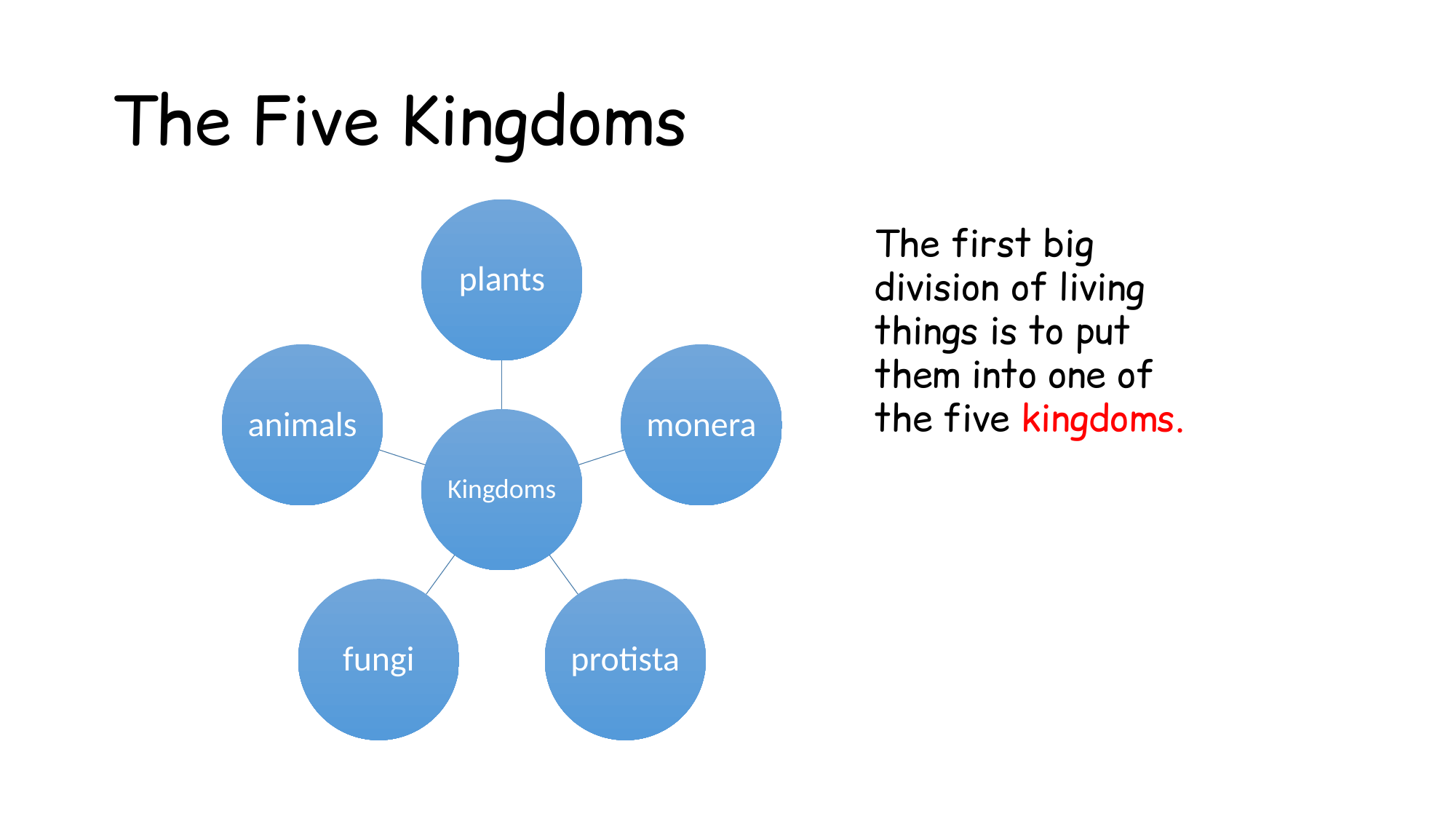

# The Five Kingdoms
Kingdoms

plants

monera

protista

fungi

animals
The first big division of living things is to put them into one of the five kingdoms.